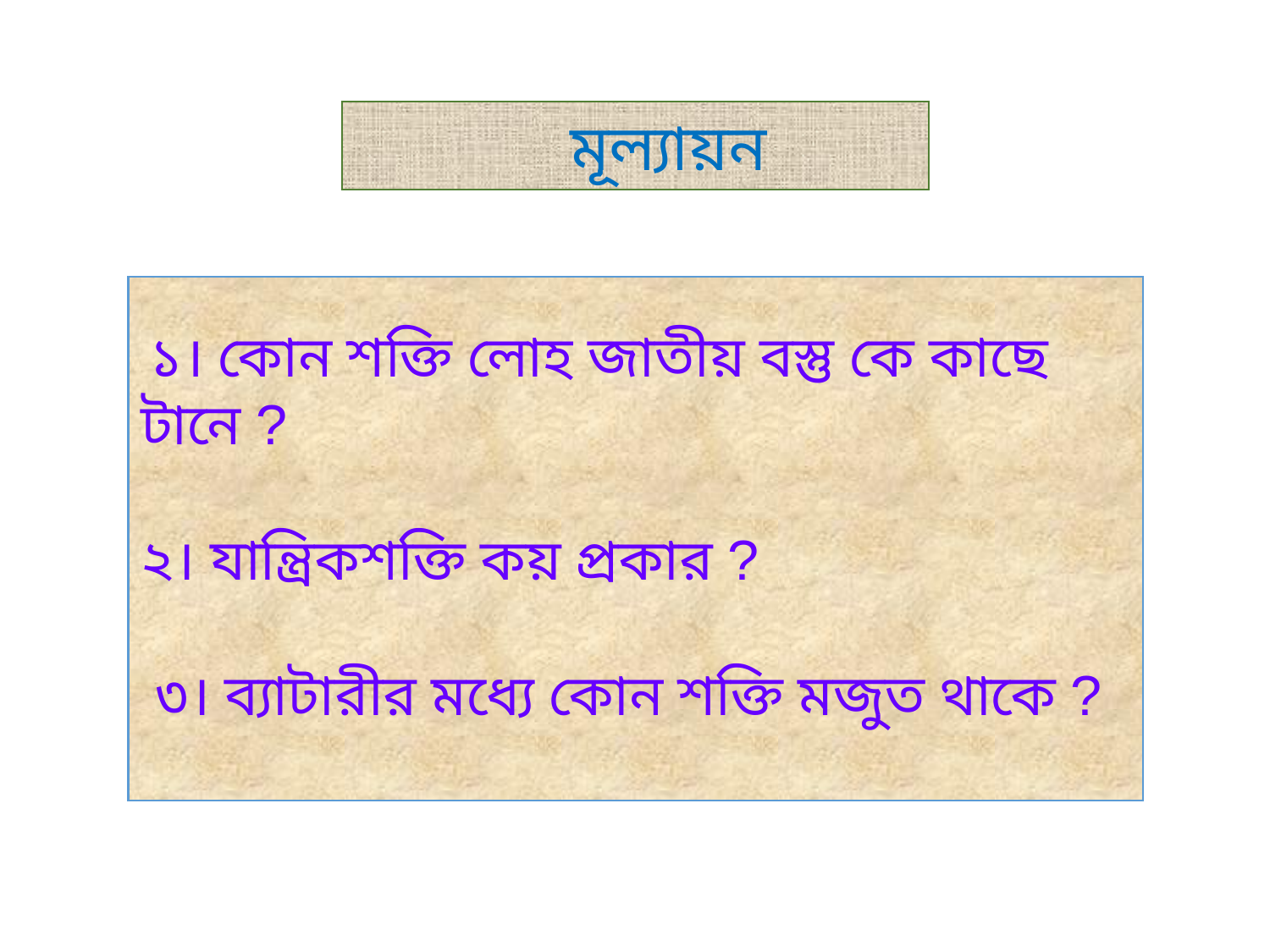

মূল্যায়ন

 ১। কোন শক্তি লোহ জাতীয় বস্তু কে কাছে টানে ?

২। যান্ত্রিকশক্তি কয় প্রকার ?

 ৩। ব্যাটারীর মধ্যে কোন শক্তি মজুত থাকে ?